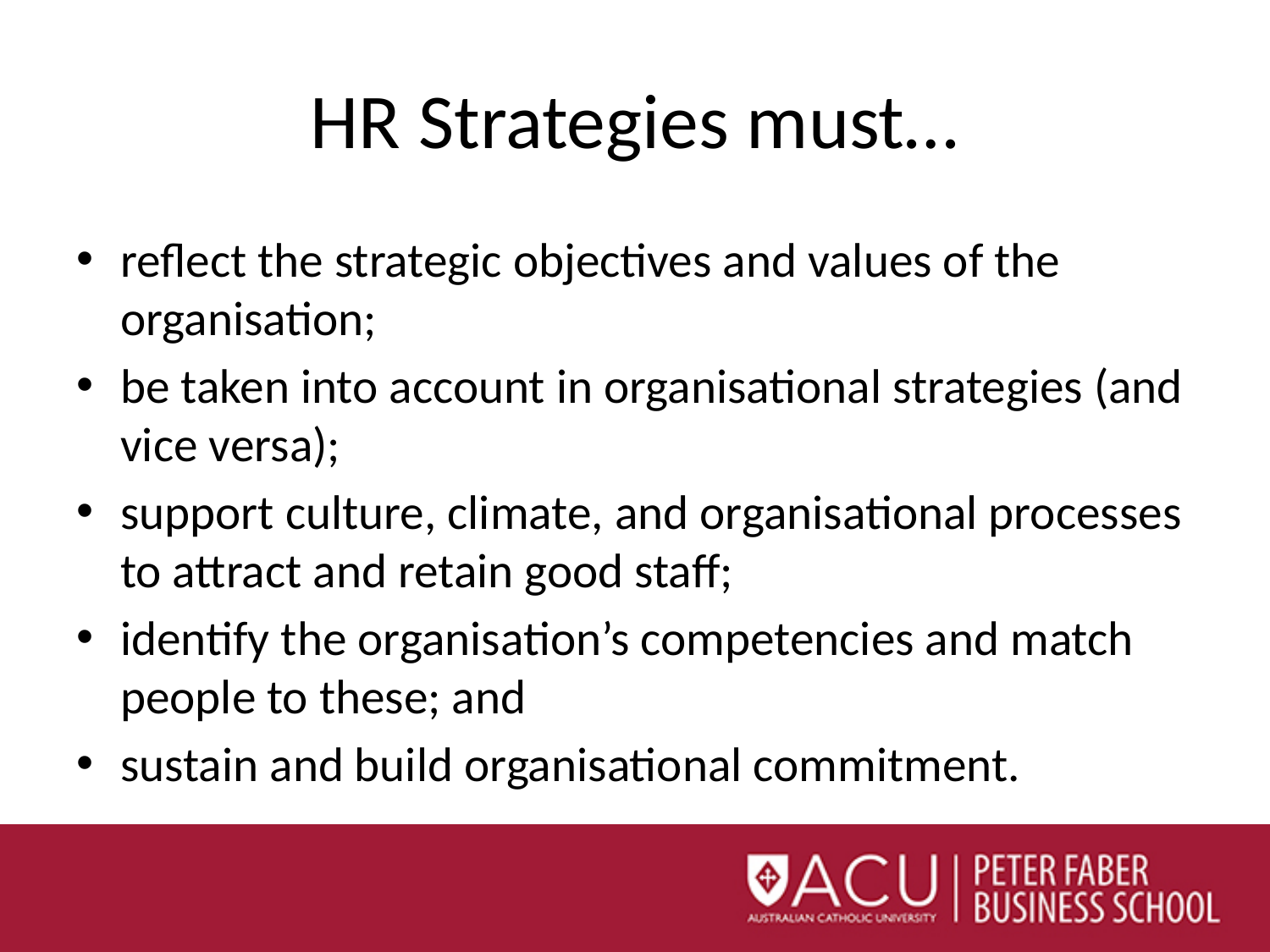

# HR Strategies must…
reflect the strategic objectives and values of the organisation;
be taken into account in organisational strategies (and vice versa);
support culture, climate, and organisational processes to attract and retain good staff;
identify the organisation’s competencies and match people to these; and
sustain and build organisational commitment.